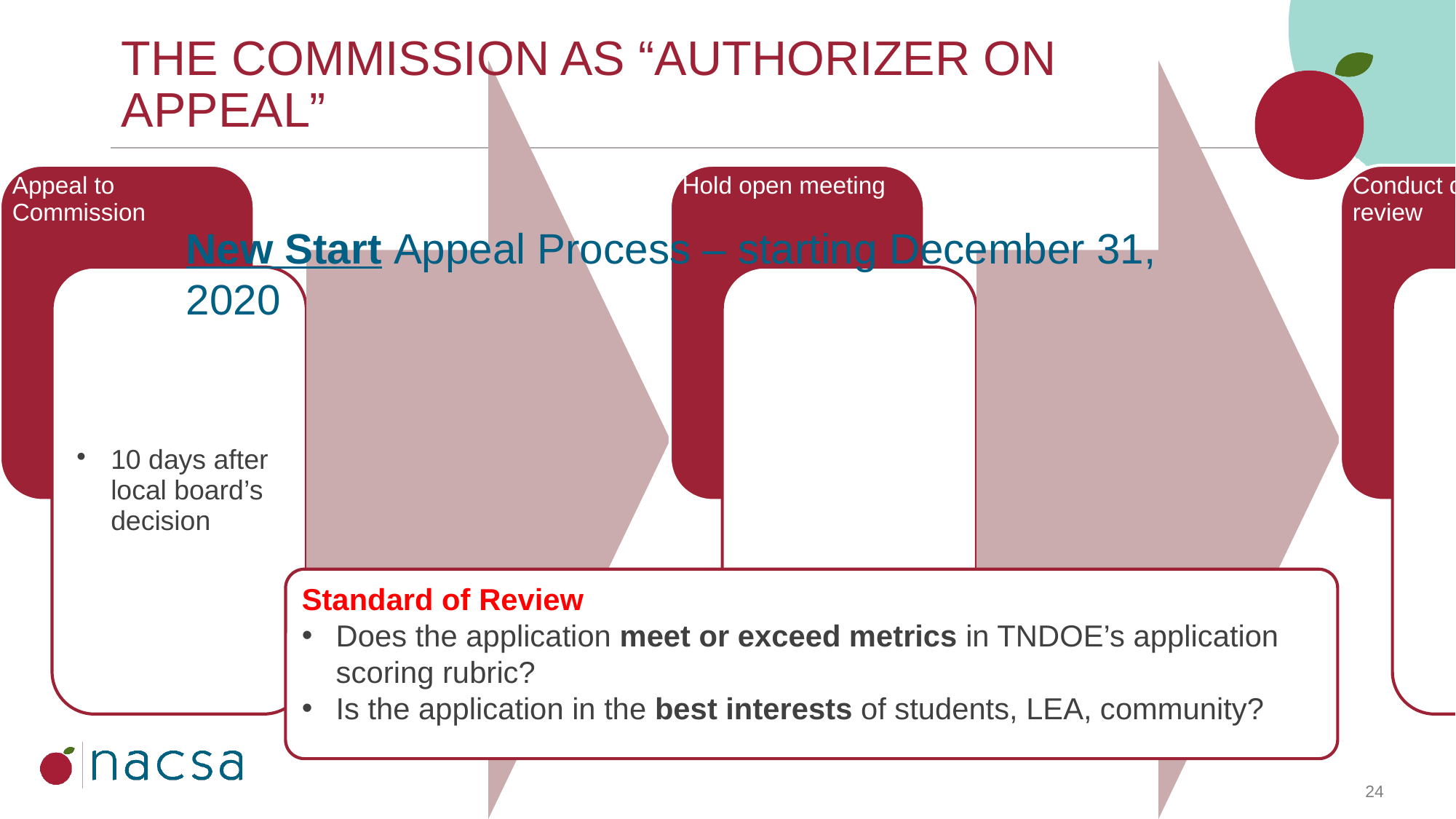

The commission as “authorizer on appeal”
Appeal to Commission
10 days after local board’s decision
Hold open meeting
New Start Appeal Process – starting December 31, 2020
Standard of Review
Does the application meet or exceed metrics in TNDOE’s application scoring rubric?
Is the application in the best interests of students, LEA, community?